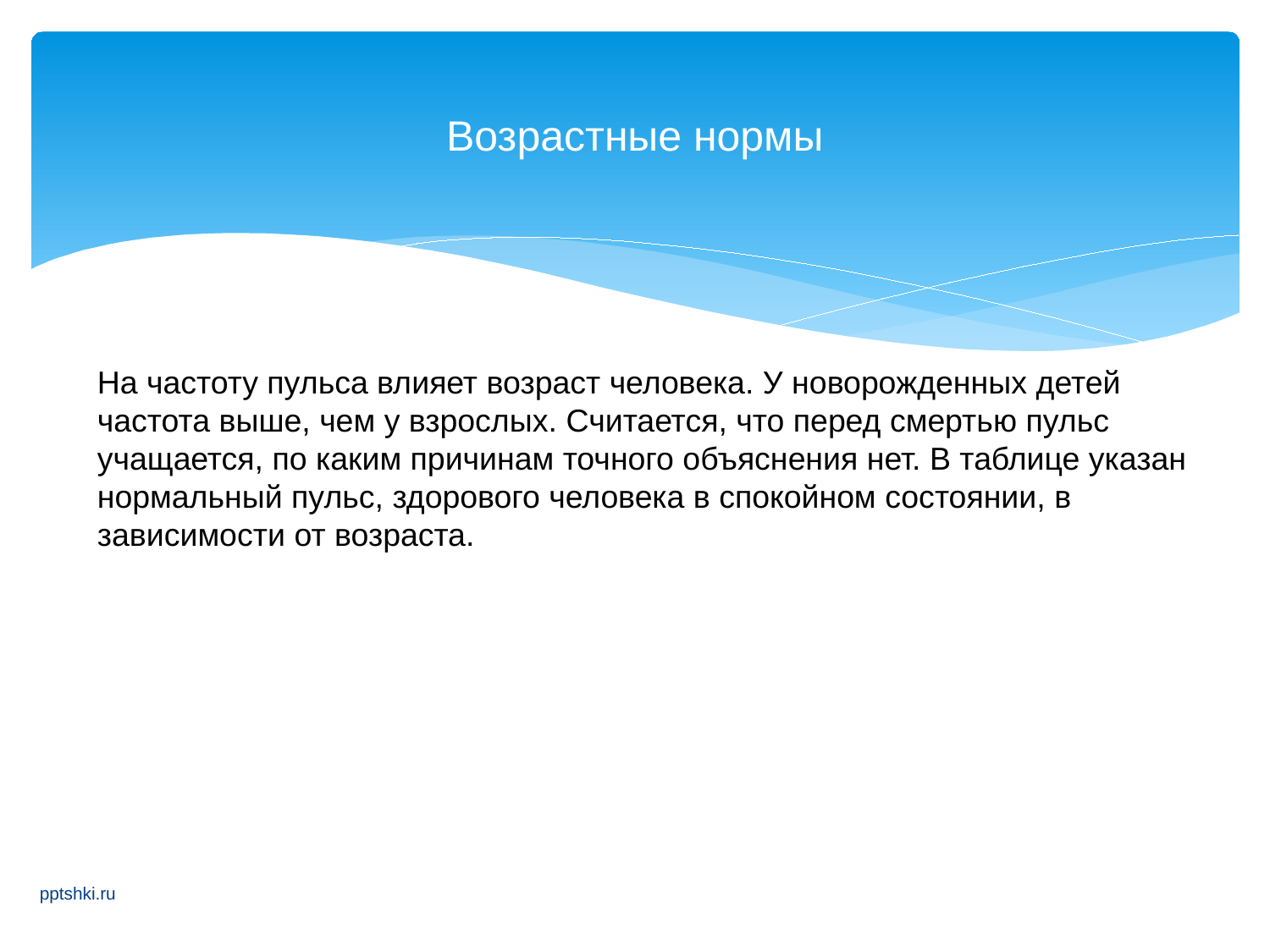

# Возрастные нормы
На частоту пульса влияет возраст человека. У новорожденных детей частота выше, чем у взрослых. Считается, что перед смертью пульс учащается, по каким причинам точного объяснения нет. В таблице указан нормальный пульс, здорового человека в спокойном состоянии, в зависимости от возраста.
pptshki.ru